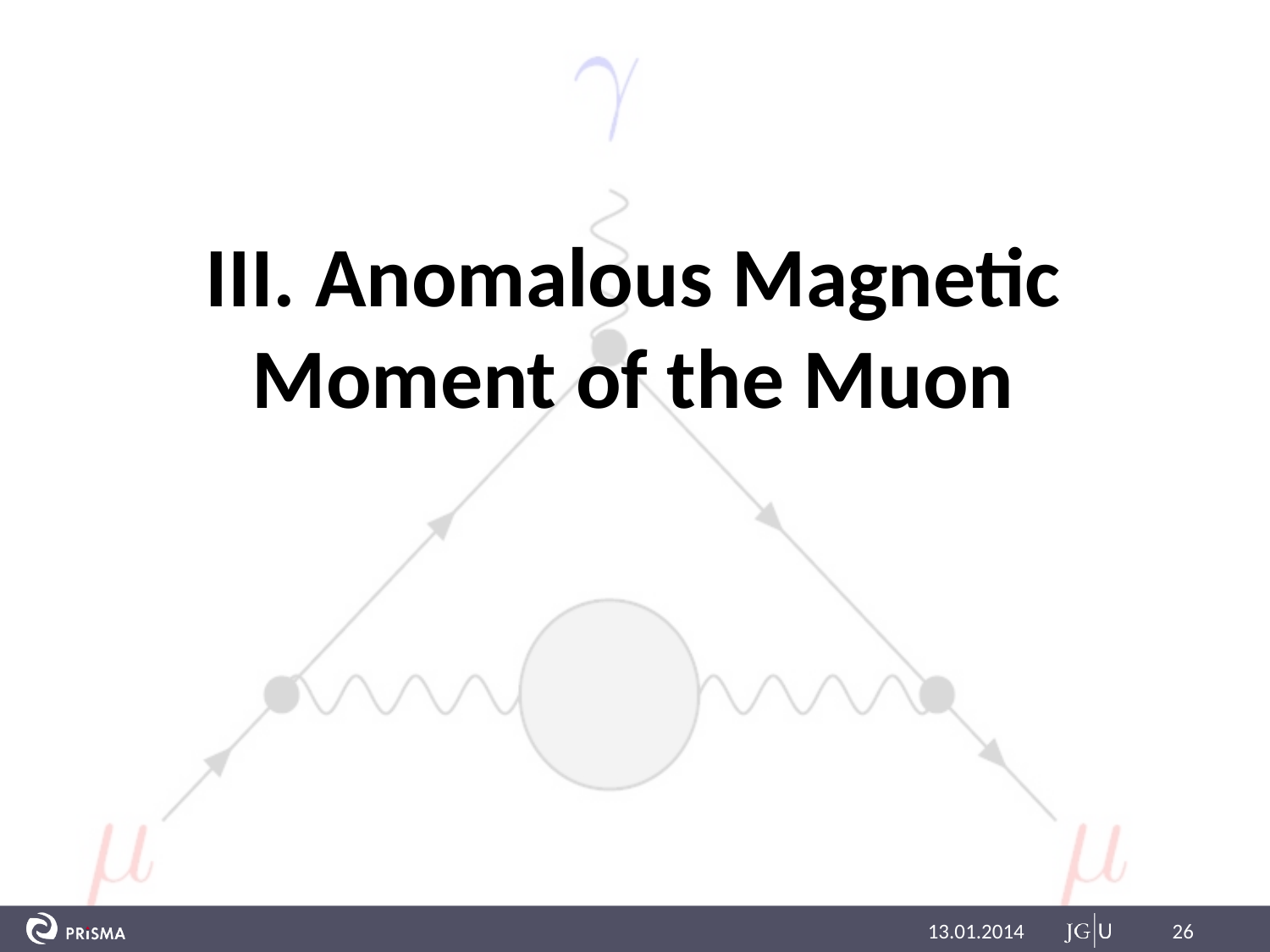

III. Anomalous Magnetic Moment of the Muon
13.01.2014
26